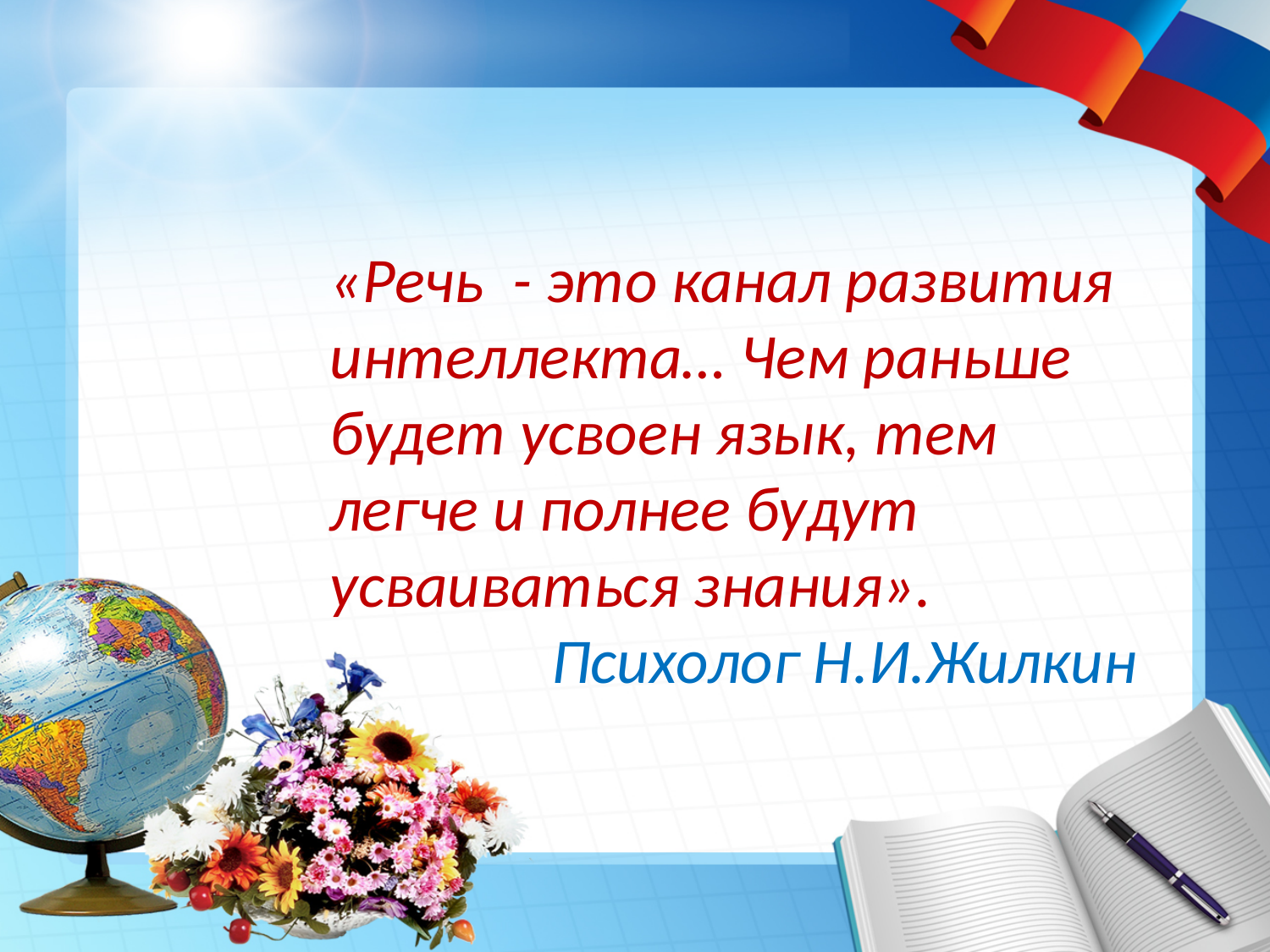

«Речь  - это канал развития интеллекта… Чем раньше будет усвоен язык, тем легче и полнее будут усваиваться знания».
        Психолог Н.И.Жилкин